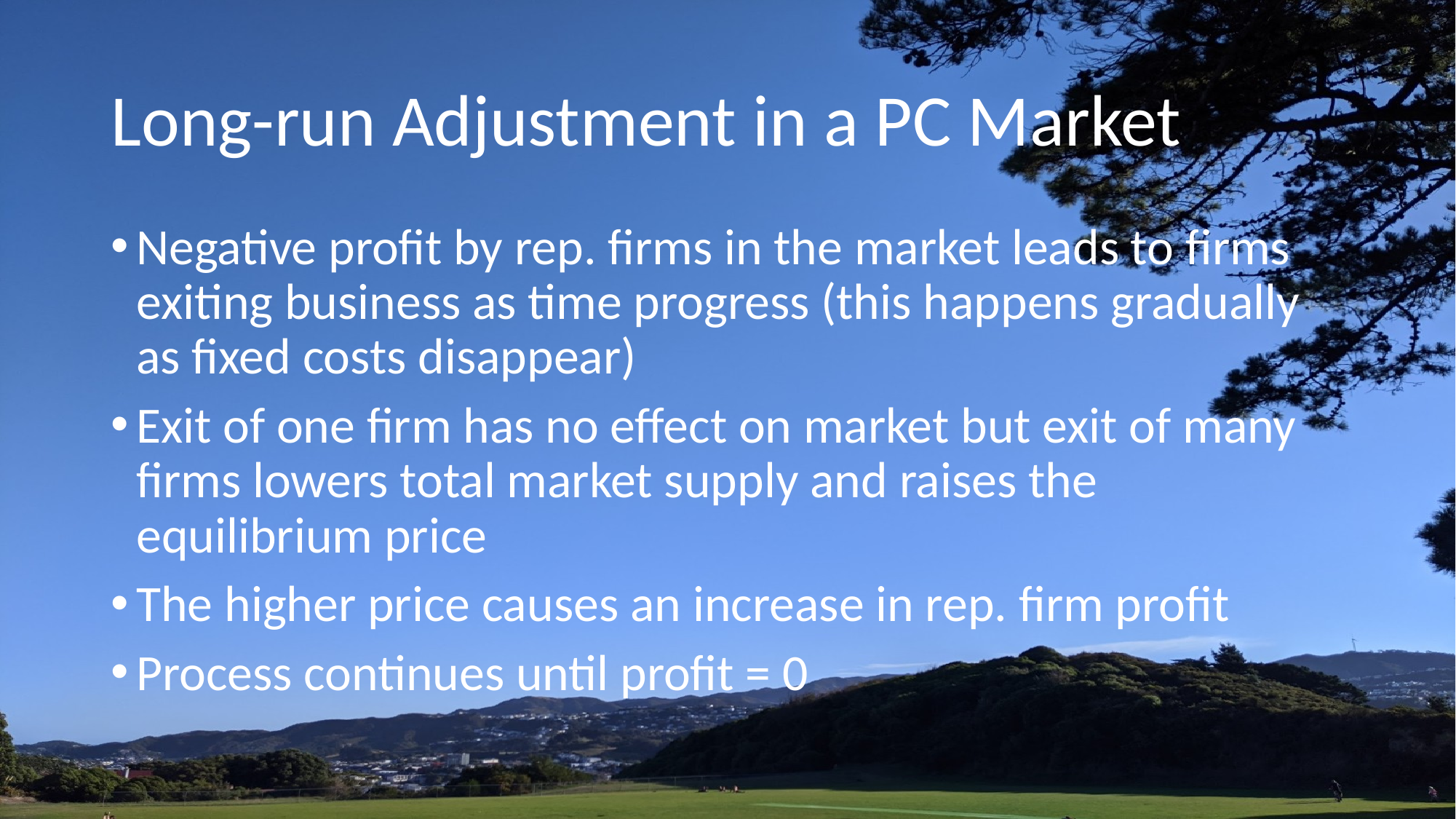

# Long-run Adjustment in a PC Market
Negative profit by rep. firms in the market leads to firms exiting business as time progress (this happens gradually as fixed costs disappear)
Exit of one firm has no effect on market but exit of many firms lowers total market supply and raises the equilibrium price
The higher price causes an increase in rep. firm profit
Process continues until profit = 0